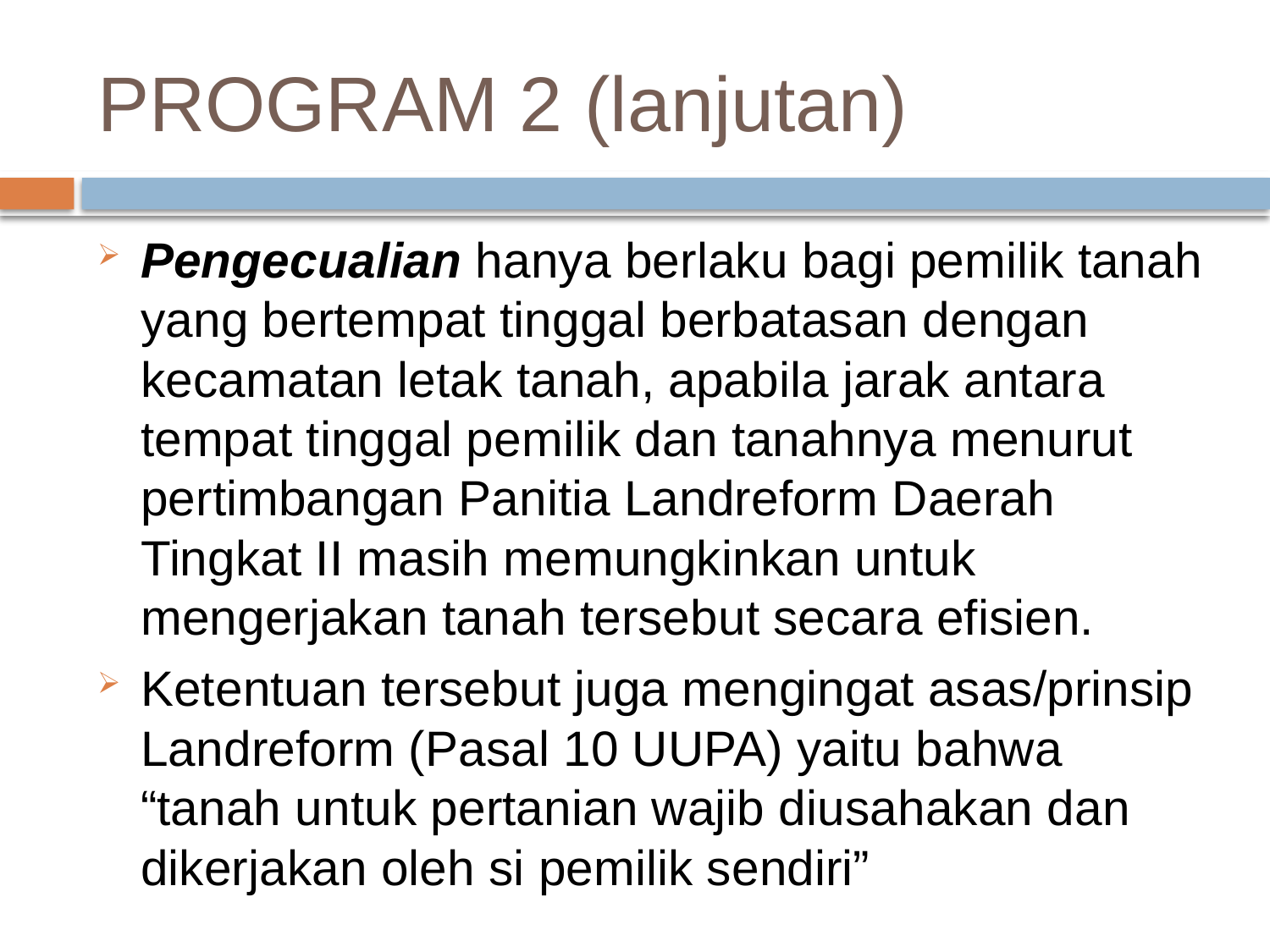

# PROGRAM 2 (lanjutan)
Pengecualian hanya berlaku bagi pemilik tanah yang bertempat tinggal berbatasan dengan kecamatan letak tanah, apabila jarak antara tempat tinggal pemilik dan tanahnya menurut pertimbangan Panitia Landreform Daerah Tingkat II masih memungkinkan untuk mengerjakan tanah tersebut secara efisien.
Ketentuan tersebut juga mengingat asas/prinsip Landreform (Pasal 10 UUPA) yaitu bahwa “tanah untuk pertanian wajib diusahakan dan dikerjakan oleh si pemilik sendiri”